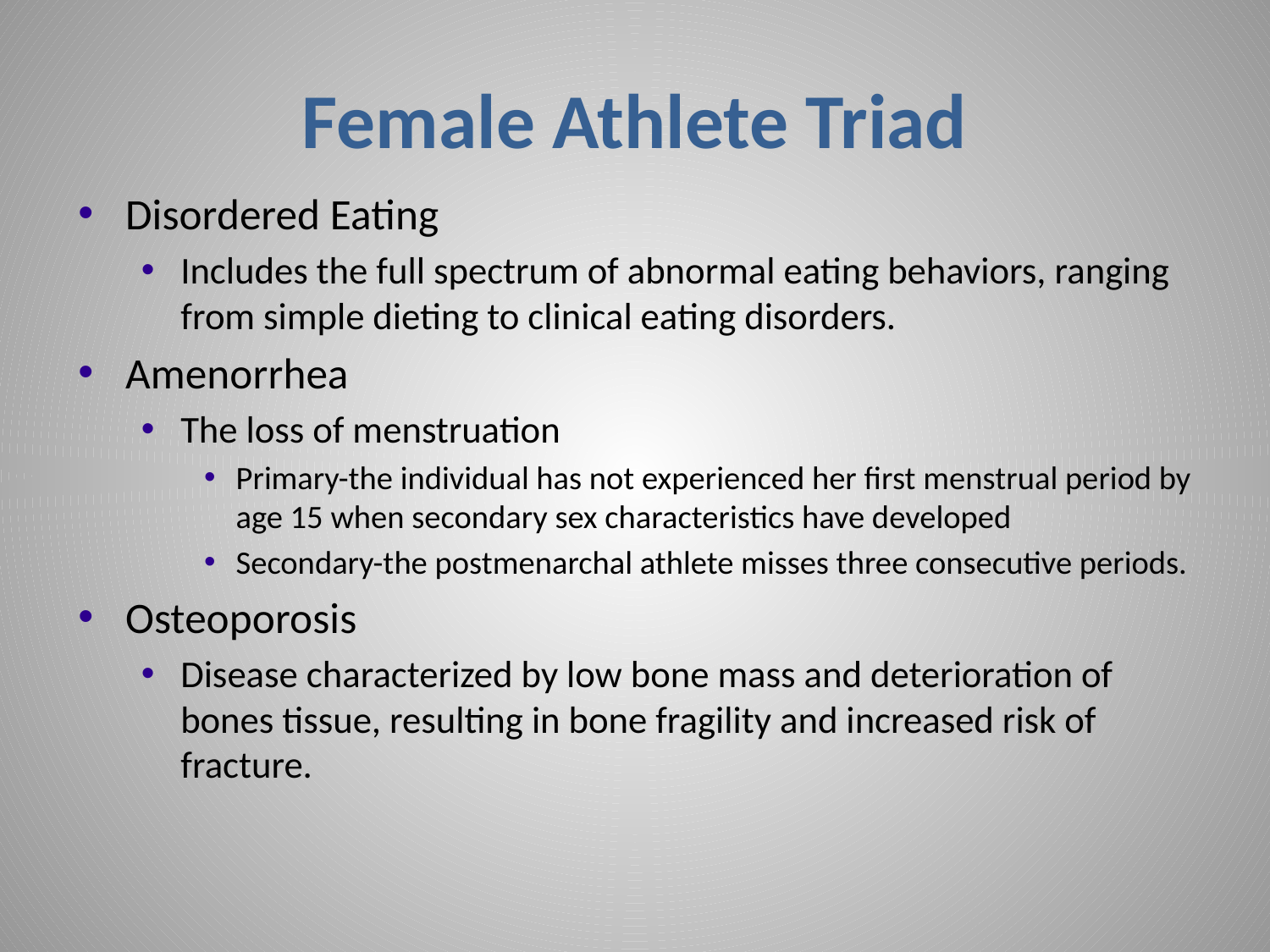

# Female Athlete Triad
Disordered Eating
Includes the full spectrum of abnormal eating behaviors, ranging from simple dieting to clinical eating disorders.
Amenorrhea
The loss of menstruation
Primary-the individual has not experienced her first menstrual period by age 15 when secondary sex characteristics have developed
Secondary-the postmenarchal athlete misses three consecutive periods.
Osteoporosis
Disease characterized by low bone mass and deterioration of bones tissue, resulting in bone fragility and increased risk of fracture.